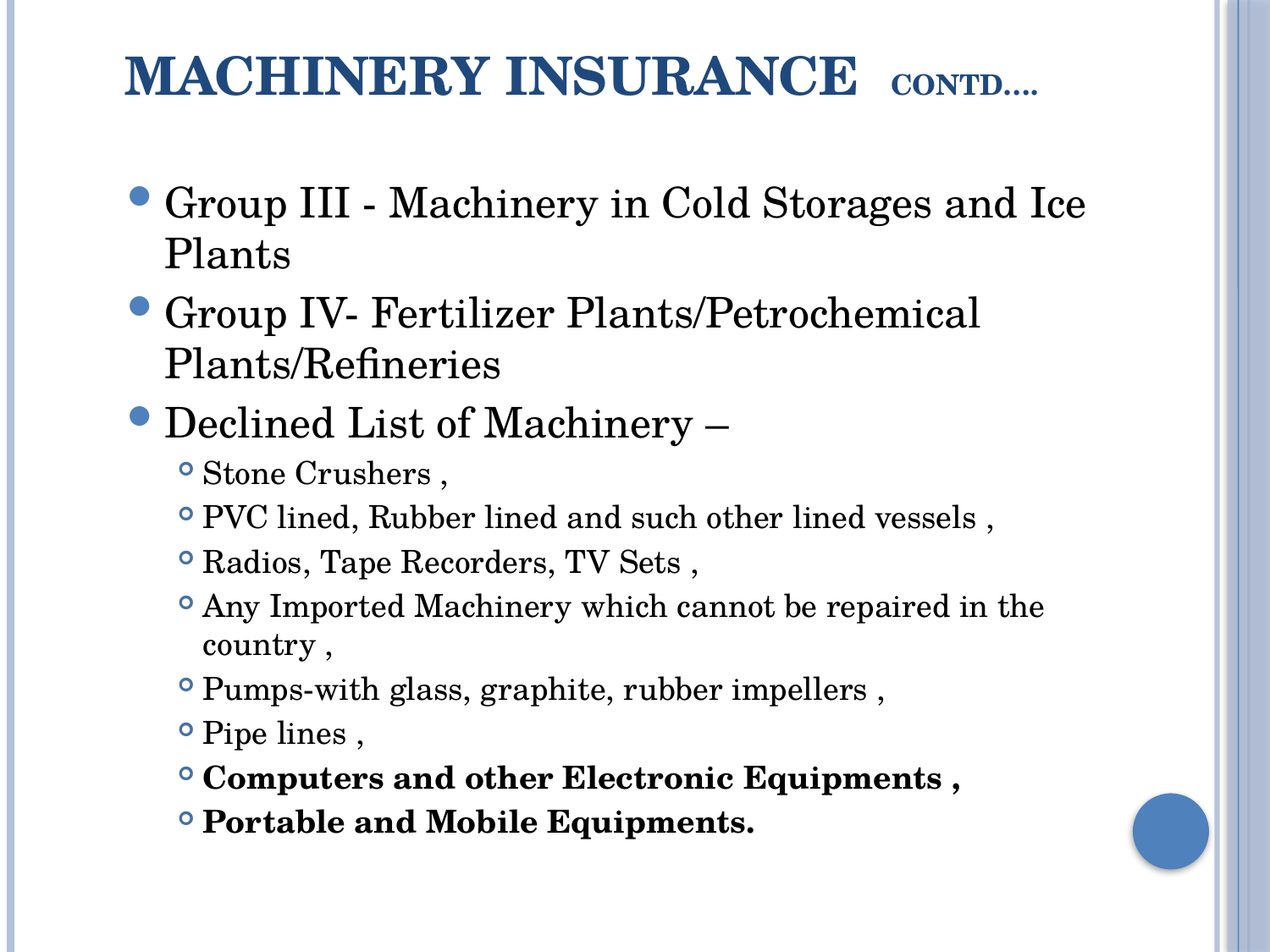

# Machinery Insurance  Contd….
Group III - Machinery in Cold Storages and Ice Plants
Group IV- Fertilizer Plants/Petrochemical Plants/Refineries
Declined List of Machinery –
Stone Crushers ,
PVC lined, Rubber lined and such other lined vessels ,
Radios, Tape Recorders, TV Sets ,
Any Imported Machinery which cannot be repaired in the country ,
Pumps-with glass, graphite, rubber impellers ,
Pipe lines ,
Computers and other Electronic Equipments ,
Portable and Mobile Equipments.